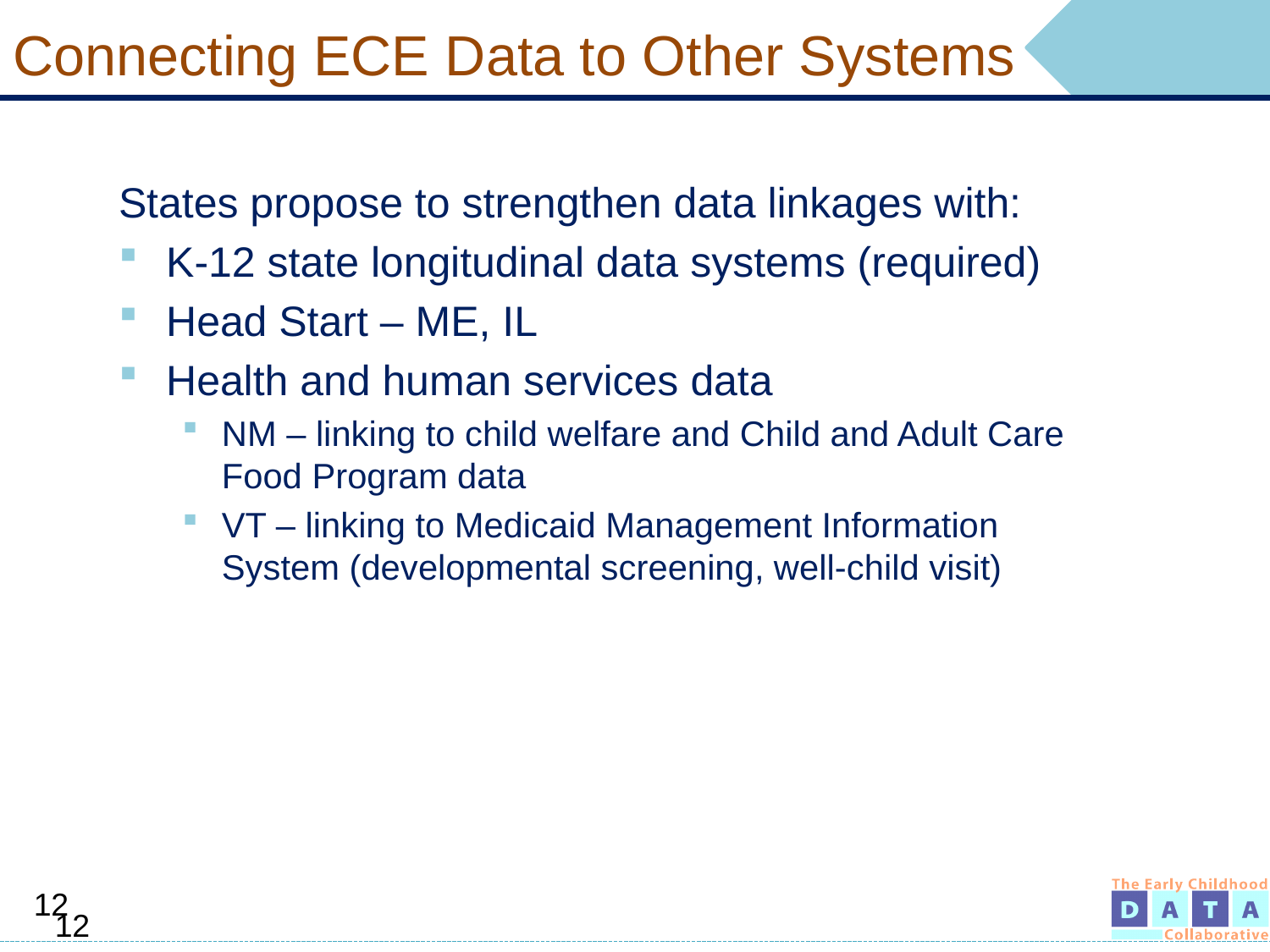

# Connecting ECE Data to Other Systems
States propose to strengthen data linkages with:
K-12 state longitudinal data systems (required)
Head Start – ME, IL
Health and human services data
NM – linking to child welfare and Child and Adult Care Food Program data
VT – linking to Medicaid Management Information System (developmental screening, well-child visit)